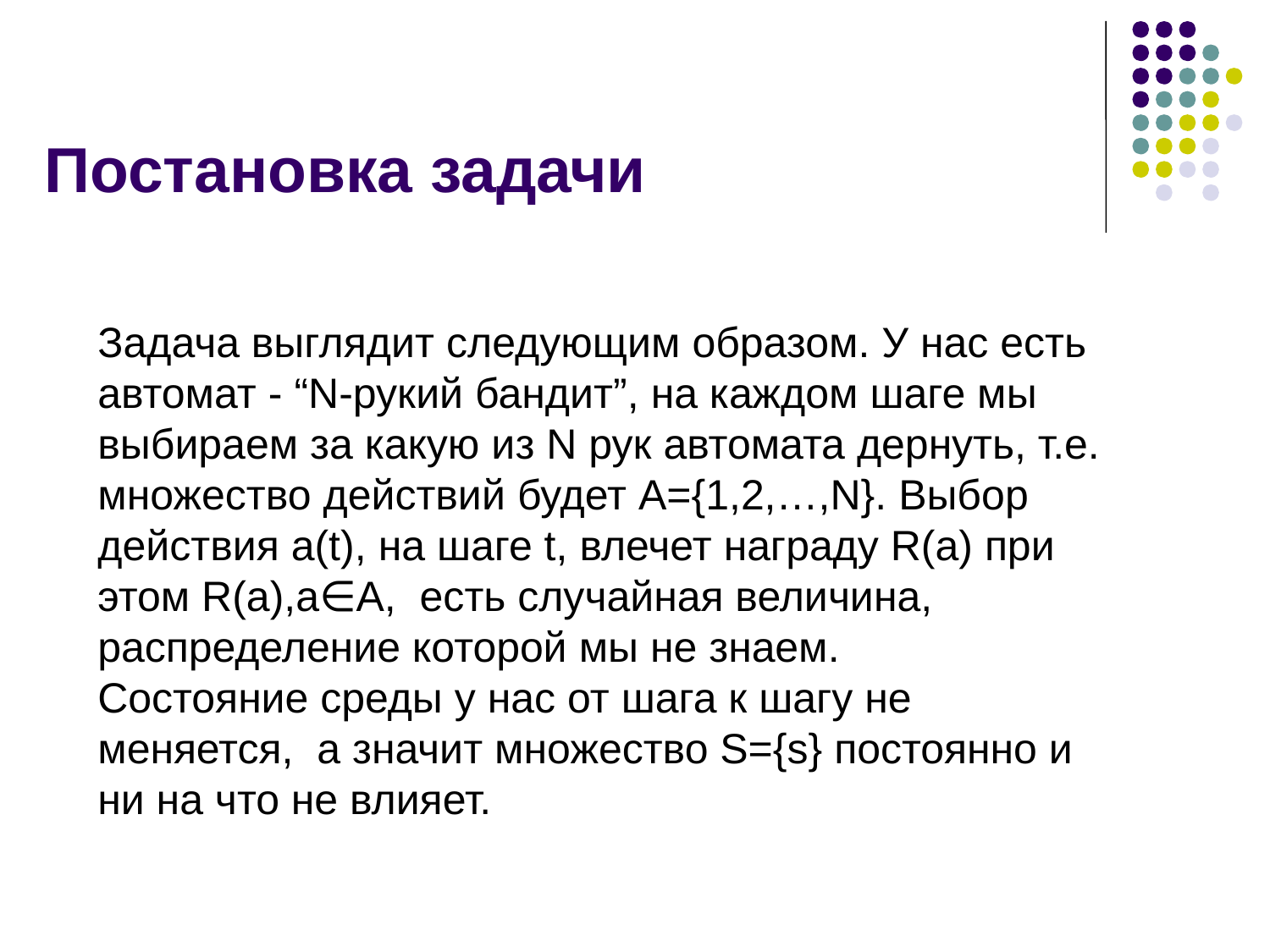

# Постановка задачи
Задача выглядит следующим образом. У нас есть автомат - “N-рукий бандит”, на каждом шаге мы выбираем за какую из N рук автомата дернуть, т.е. множество действий будет A={1,2,…,N}. Выбор действия a(t), на шаге t, влечет награду R(a) при этом R(a),a∈A,  есть случайная величина,
распределение которой мы не знаем.
Состояние среды у нас от шага к шагу не меняется,  а значит множество S={s} постоянно и ни на что не влияет.